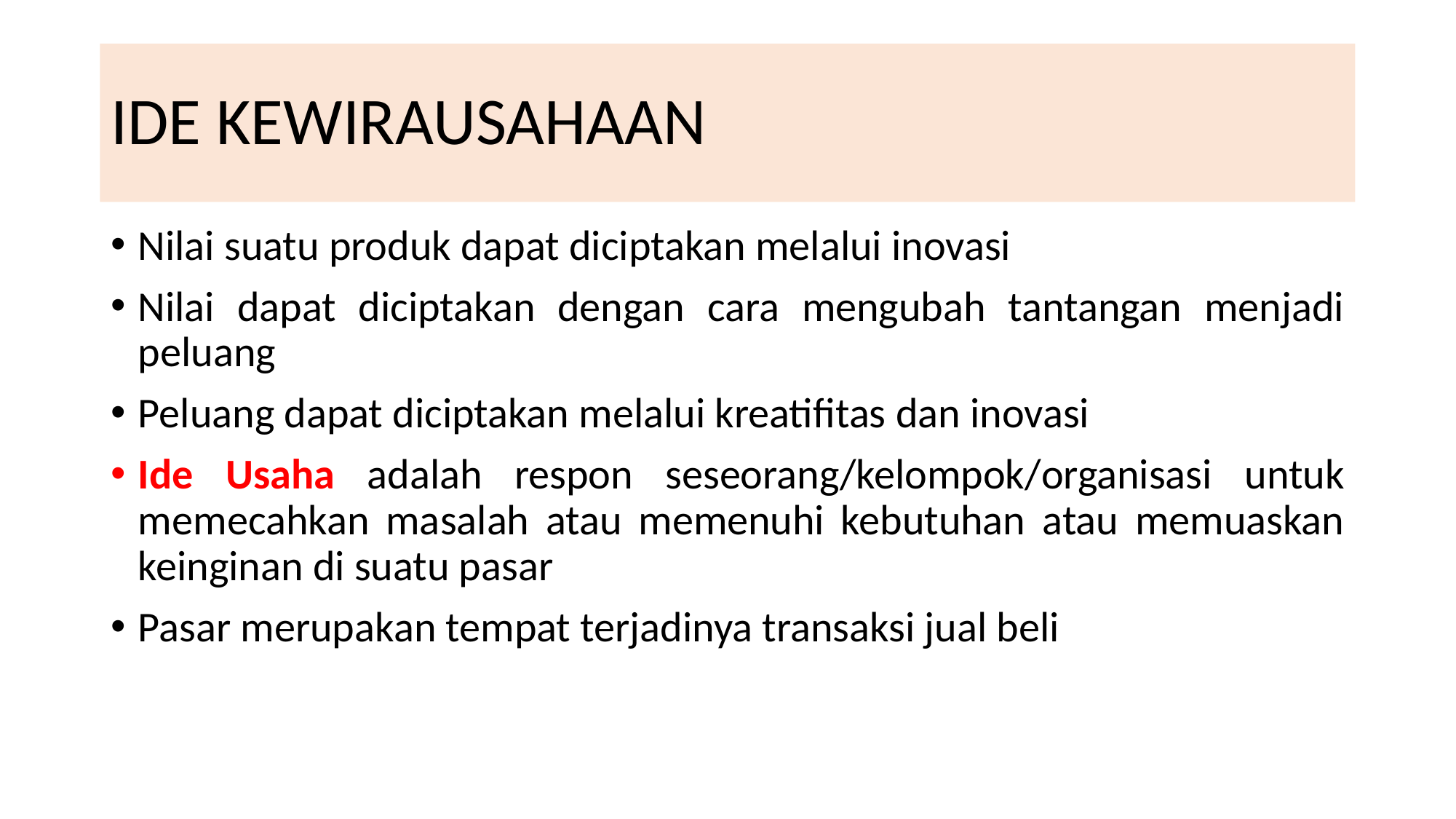

# IDE KEWIRAUSAHAAN
Nilai suatu produk dapat diciptakan melalui inovasi
Nilai dapat diciptakan dengan cara mengubah tantangan menjadi peluang
Peluang dapat diciptakan melalui kreatifitas dan inovasi
Ide Usaha adalah respon seseorang/kelompok/organisasi untuk memecahkan masalah atau memenuhi kebutuhan atau memuaskan keinginan di suatu pasar
Pasar merupakan tempat terjadinya transaksi jual beli